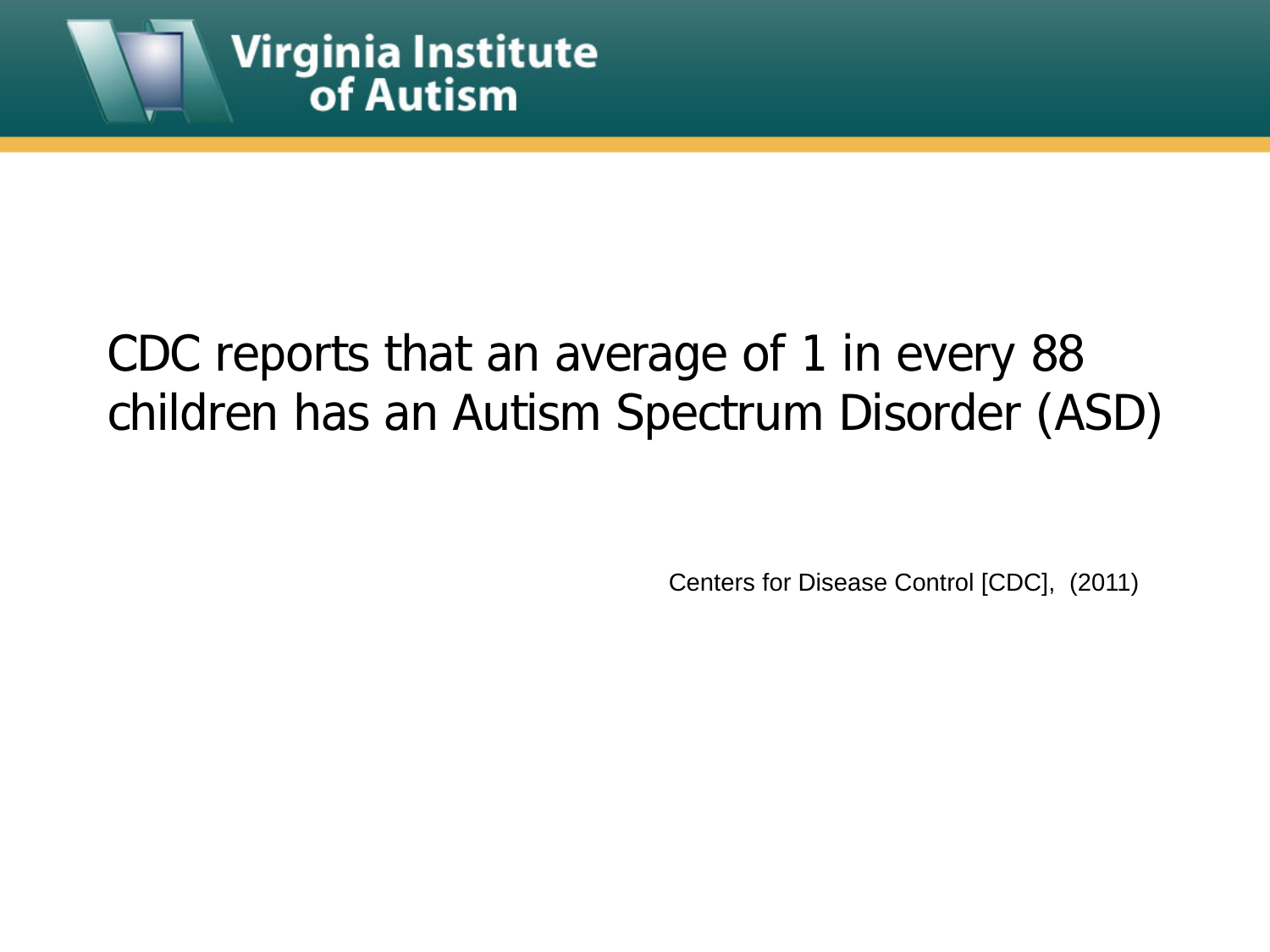

CDC reports that an average of 1 in every 88 children has an Autism Spectrum Disorder (ASD)
Centers for Disease Control [CDC],  (2011)